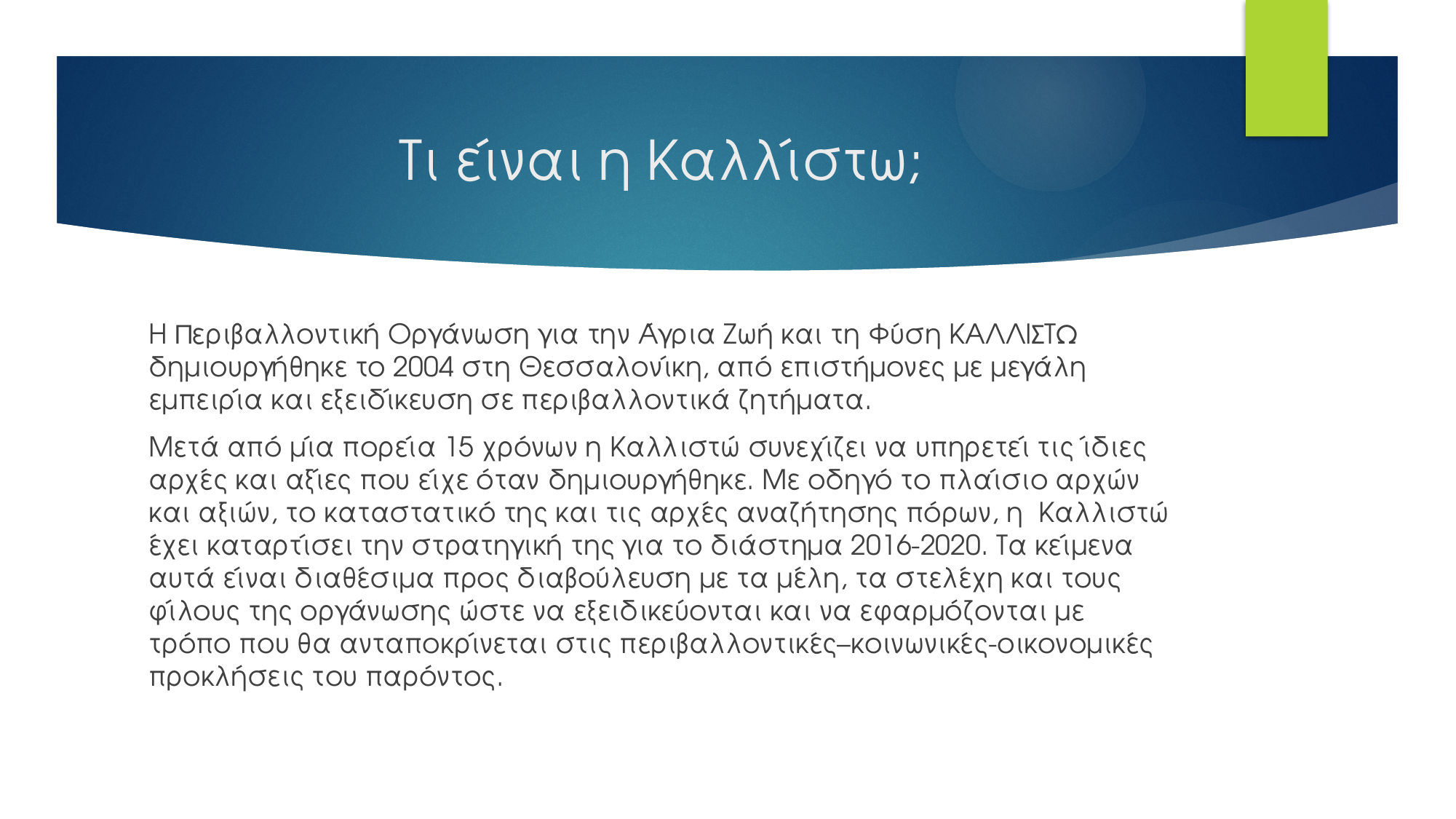

# Τι είναι η Καλλίστω;
Η Περιβαλλοντική Οργάνωση για την Άγρια Ζωή και τη Φύση ΚΑΛΛΙΣΤΩ δημιουργήθηκε το 2004 στη Θεσσαλονίκη, από επιστήμονες με μεγάλη εμπειρία και εξειδίκευση σε περιβαλλοντικά ζητήματα.
Μετά από μία πορεία 15 χρόνων η Καλλιστώ συνεχίζει να υπηρετεί τις ίδιες αρχές και αξίες που είχε όταν δημιουργήθηκε. Με οδηγό το πλαίσιο αρχών και αξιών, το καταστατικό της και τις αρχές αναζήτησης πόρων, η  Καλλιστώ έχει καταρτίσει την στρατηγική της για το διάστημα 2016-2020. Τα κείμενα αυτά είναι διαθέσιμα προς διαβούλευση με τα μέλη, τα στελέχη και τους φίλους της οργάνωσης ώστε να εξειδικεύονται και να εφαρμόζονται με τρόπο που θα ανταποκρίνεται στις περιβαλλοντικές–κοινωνικές-οικονομικές προκλήσεις του παρόντος.